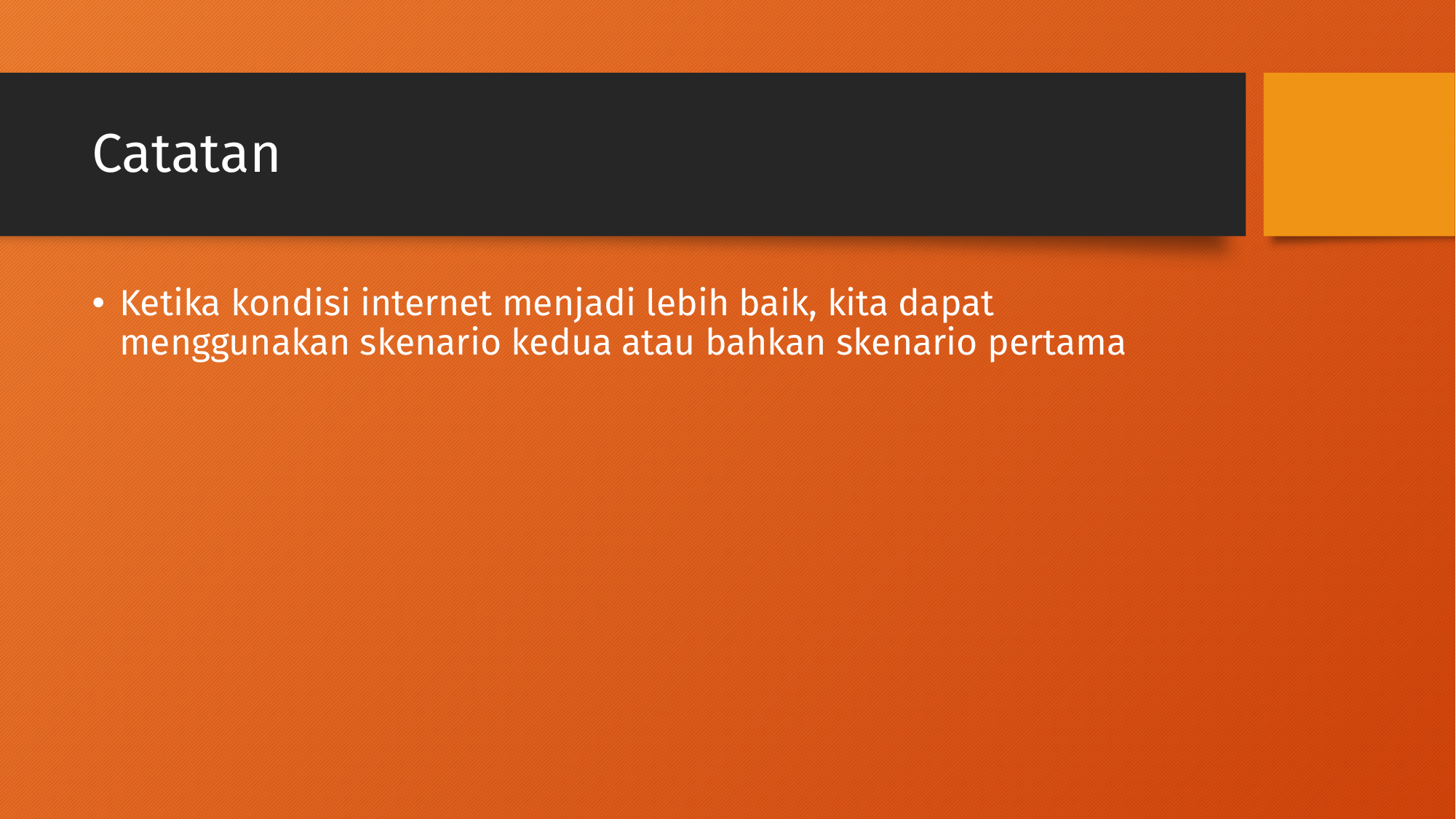

# Catatan
Ketika kondisi internet menjadi lebih baik, kita dapat menggunakan skenario kedua atau bahkan skenario pertama